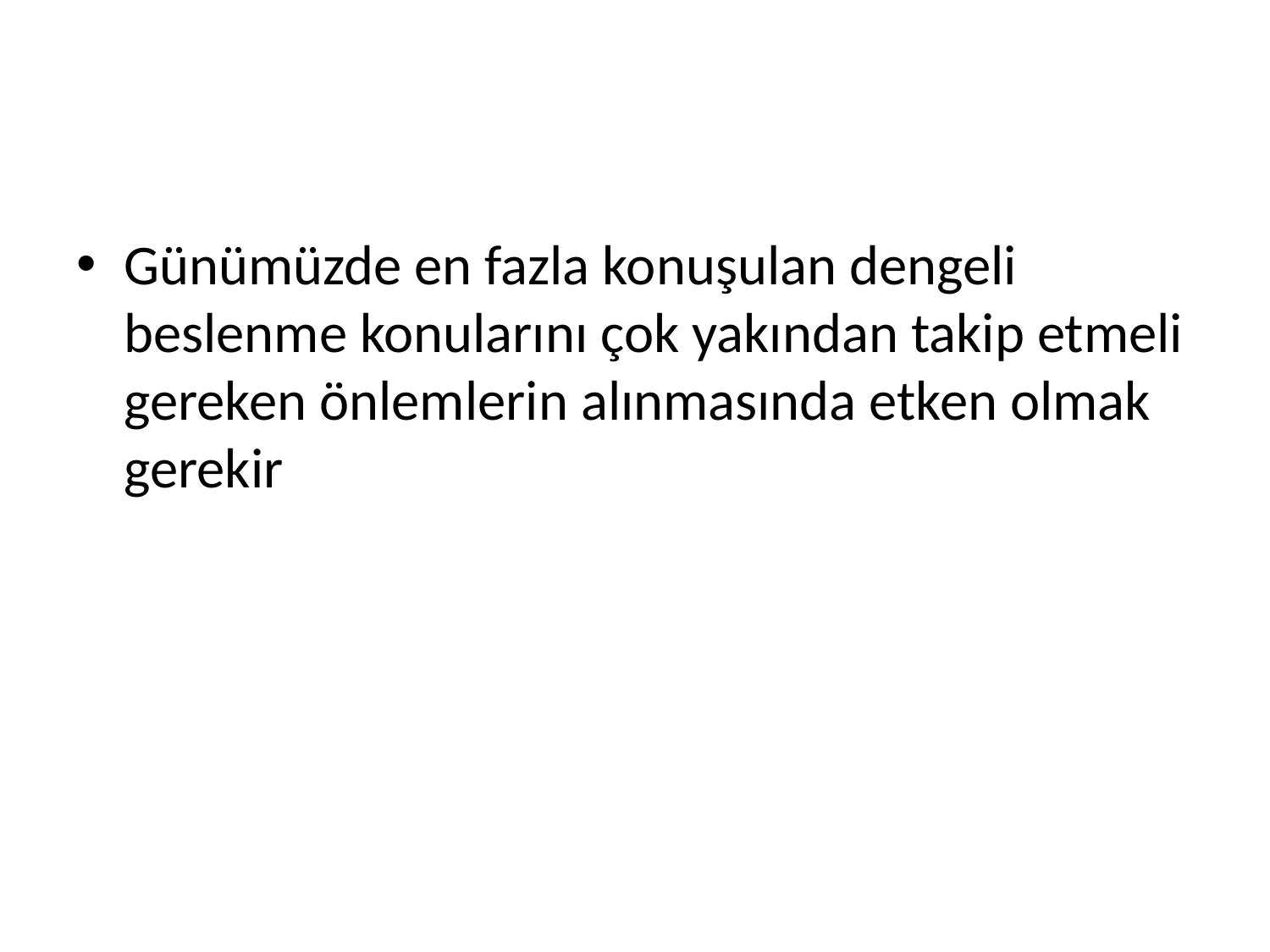

#
Günümüzde en fazla konuşulan dengeli beslenme konularını çok yakından takip etmeli gereken önlemlerin alınmasında etken olmak gerekir